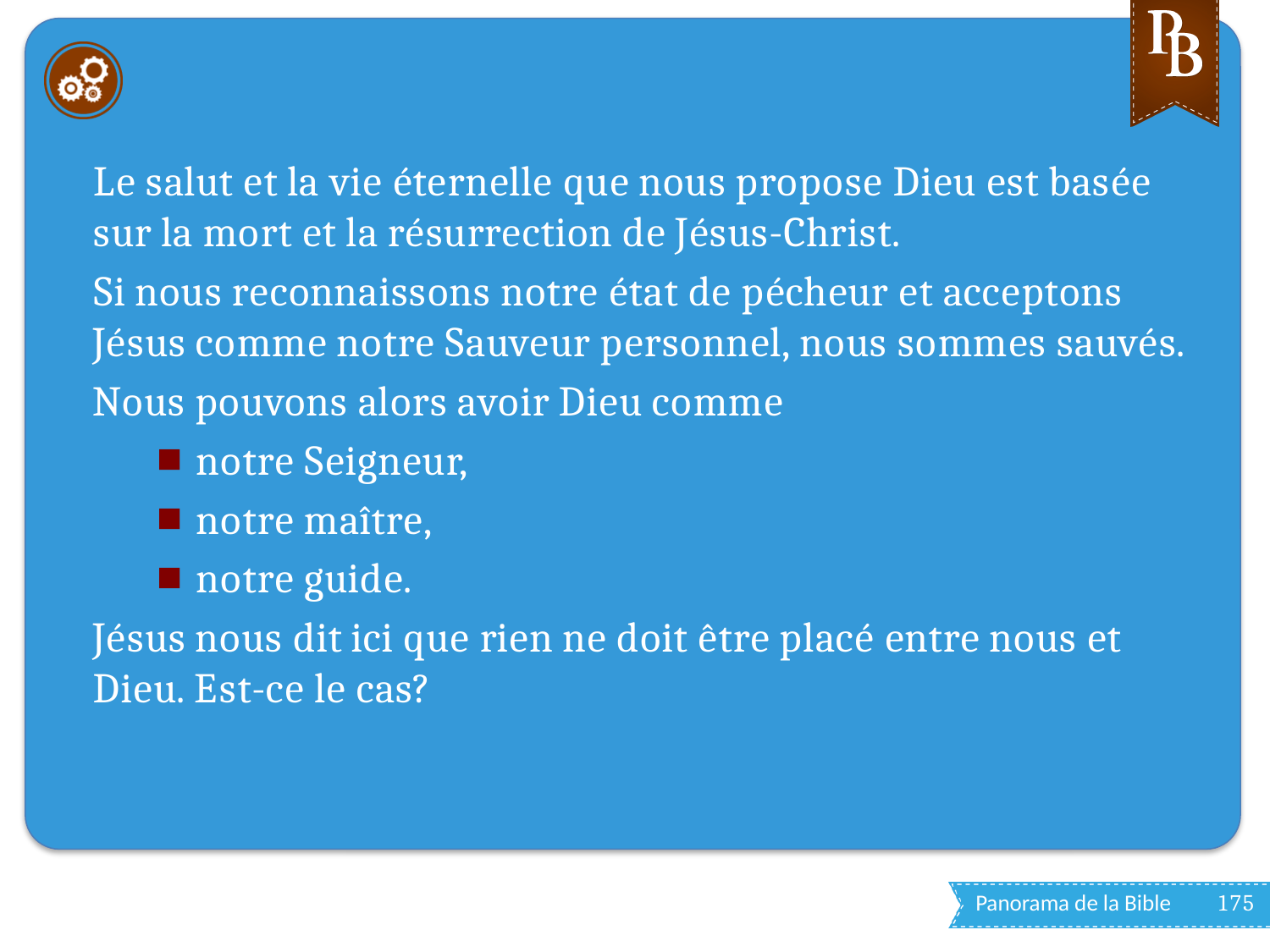

#
Le salut et la vie éternelle que nous propose Dieu est basée sur la mort et la résurrection de Jésus-Christ.
Si nous reconnaissons notre état de pécheur et acceptons Jésus comme notre Sauveur personnel, nous sommes sauvés.
Nous pouvons alors avoir Dieu comme
notre Seigneur,
notre maître,
notre guide.
Jésus nous dit ici que rien ne doit être placé entre nous et Dieu. Est-ce le cas?